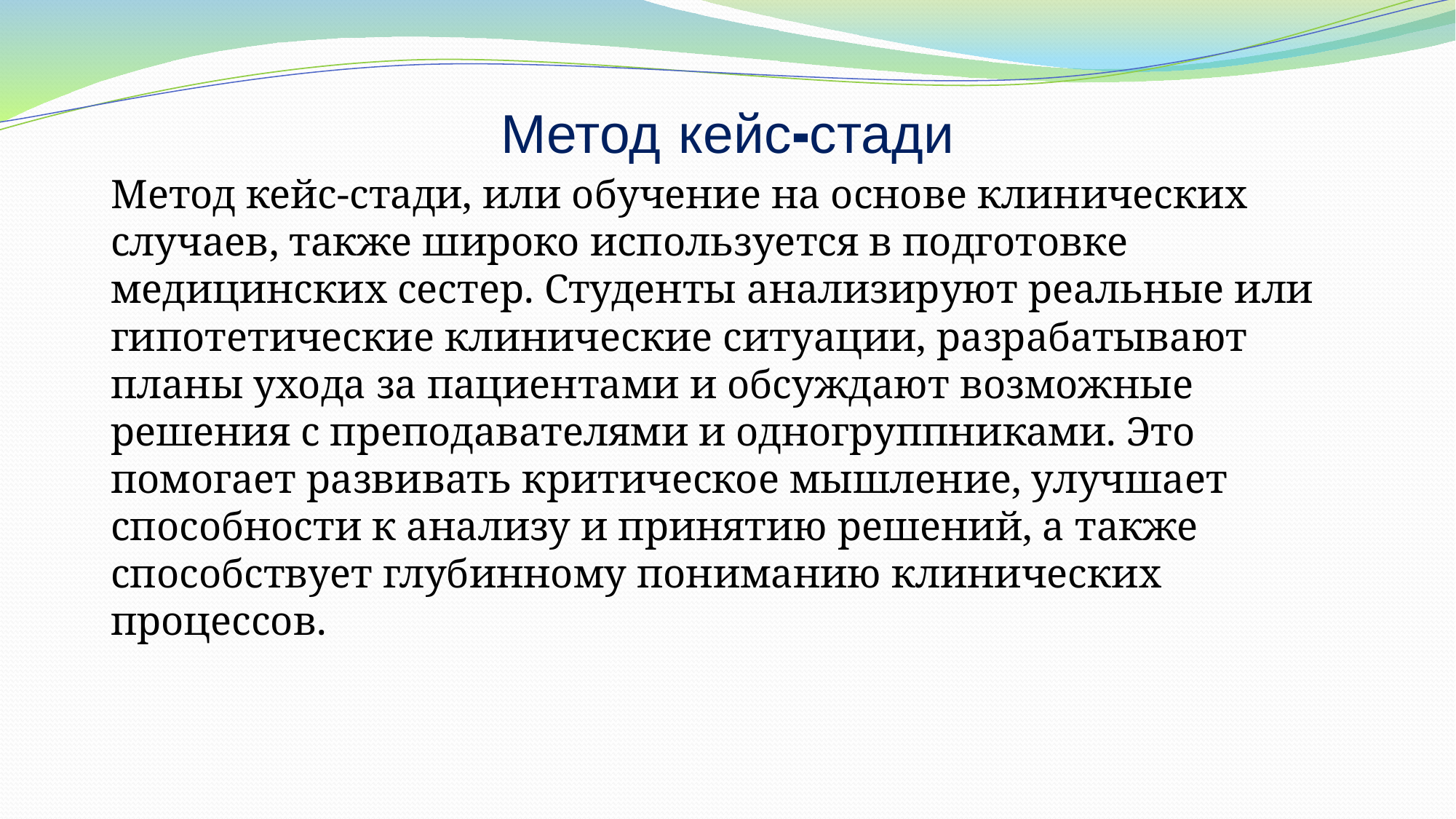

# Метод кейс-стади
Метод кейс-стади, или обучение на основе клинических случаев, также широко используется в подготовке медицинских сестер. Студенты анализируют реальные или гипотетические клинические ситуации, разрабатывают планы ухода за пациентами и обсуждают возможные решения с преподавателями и одногруппниками. Это помогает развивать критическое мышление, улучшает способности к анализу и принятию решений, а также способствует глубинному пониманию клинических процессов.